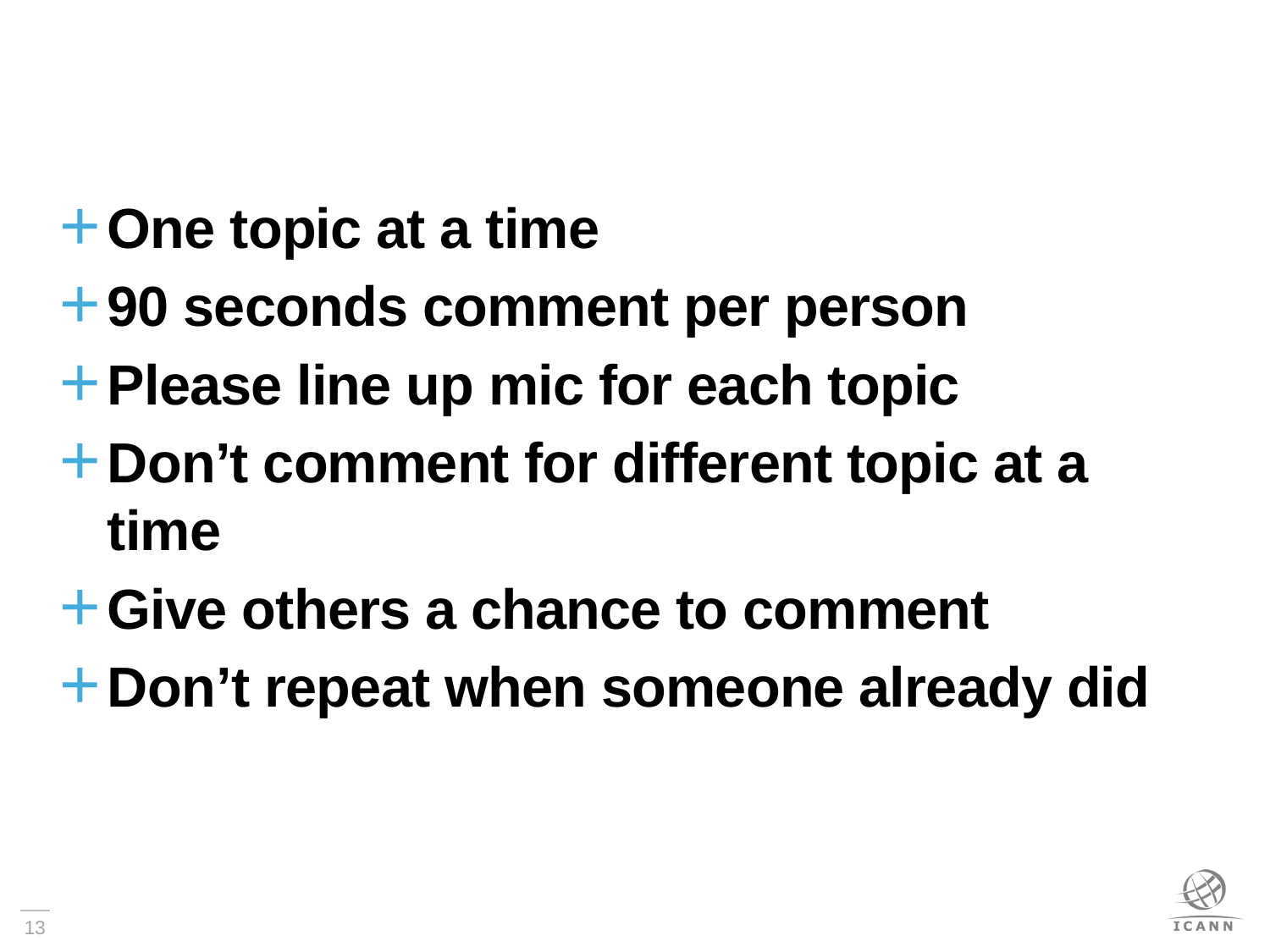

One topic at a time
90 seconds comment per person
Please line up mic for each topic
Don’t comment for different topic at a time
Give others a chance to comment
Don’t repeat when someone already did